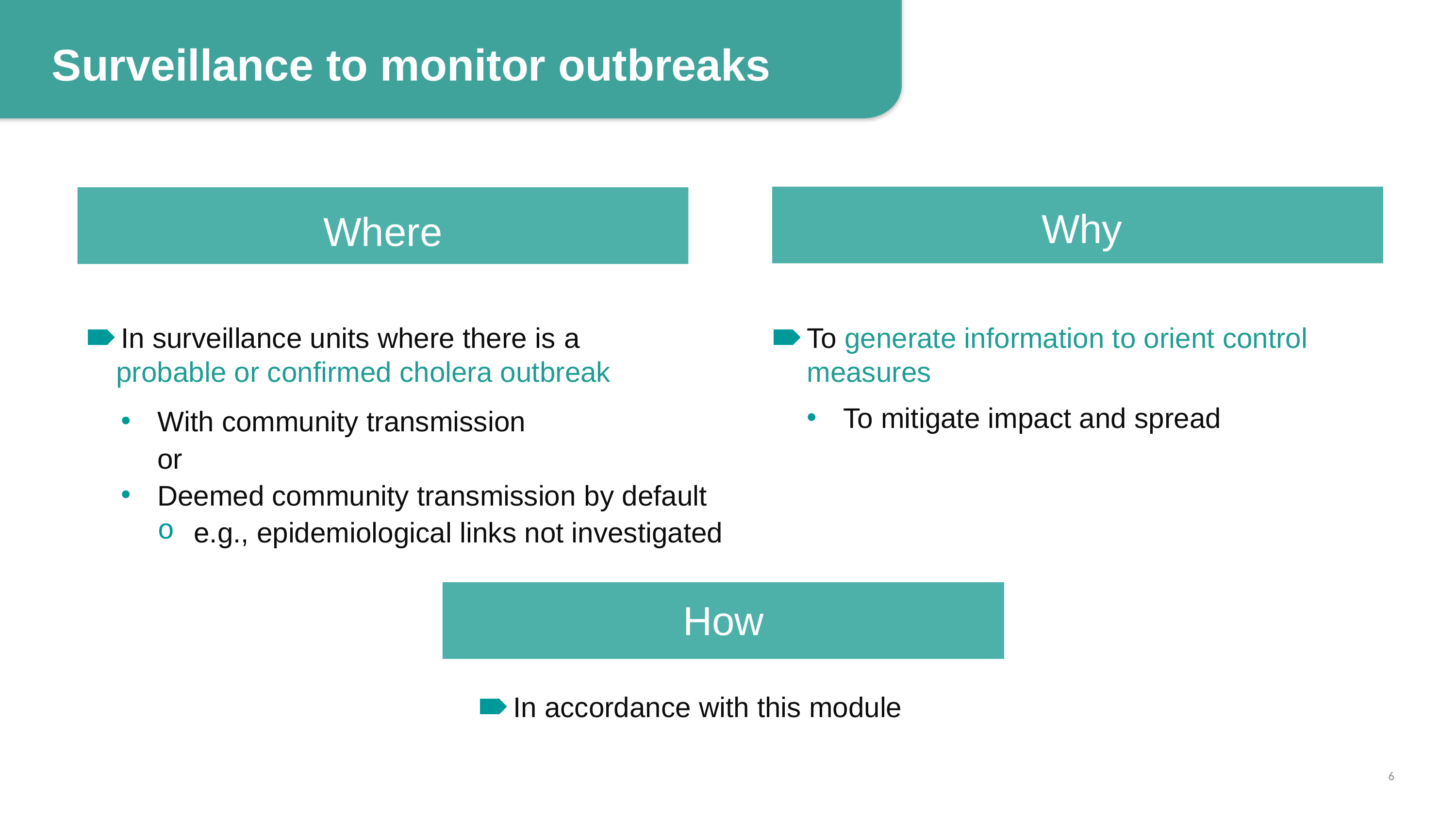

Surveillance to monitor outbreaks

Why
To generate information to orient control measures
To mitigate impact and spread

Where
In surveillance units where there is a
    probable or confirmed cholera outbreak
With community transmission
or
Deemed community transmission by default
e.g., epidemiological links not investigated

How
In accordance with this module
6